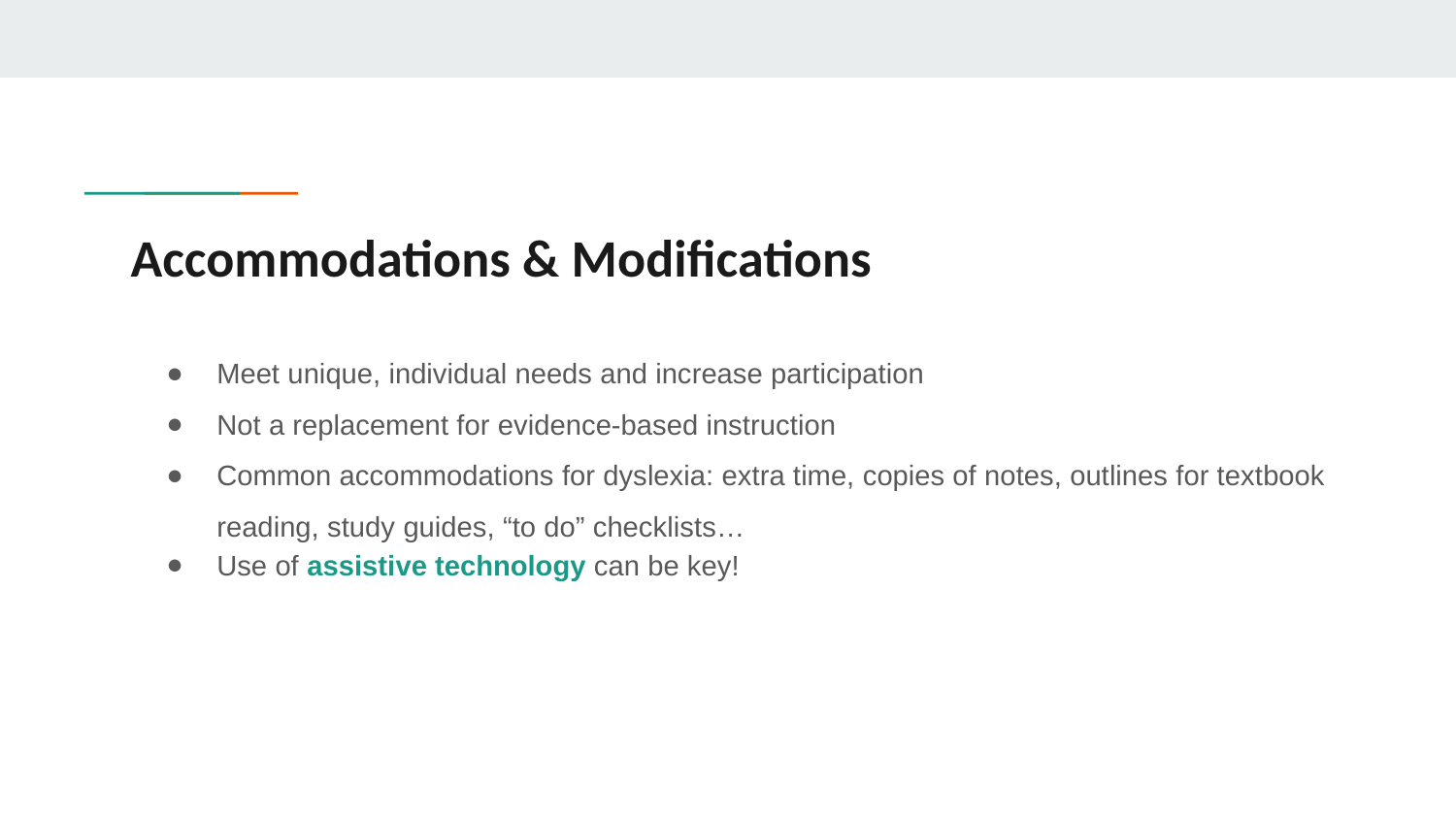

# Accommodations & Modifications
Meet unique, individual needs and increase participation
Not a replacement for evidence-based instruction
Common accommodations for dyslexia: extra time, copies of notes, outlines for textbook reading, study guides, “to do” checklists…
Use of assistive technology can be key!